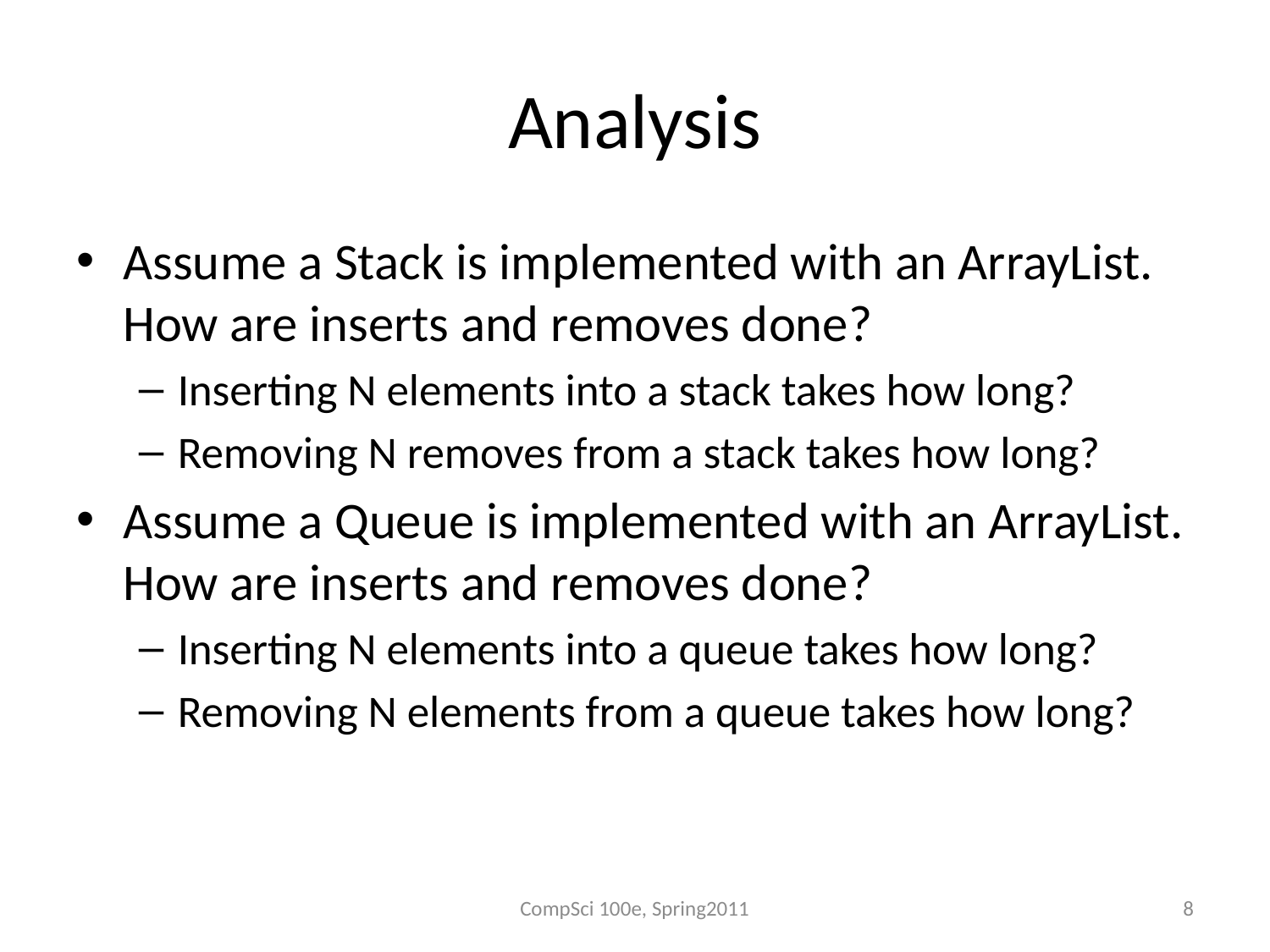

# Analysis
Assume a Stack is implemented with an ArrayList. How are inserts and removes done?
Inserting N elements into a stack takes how long?
Removing N removes from a stack takes how long?
Assume a Queue is implemented with an ArrayList. How are inserts and removes done?
Inserting N elements into a queue takes how long?
Removing N elements from a queue takes how long?
CompSci 100e, Spring2011
8